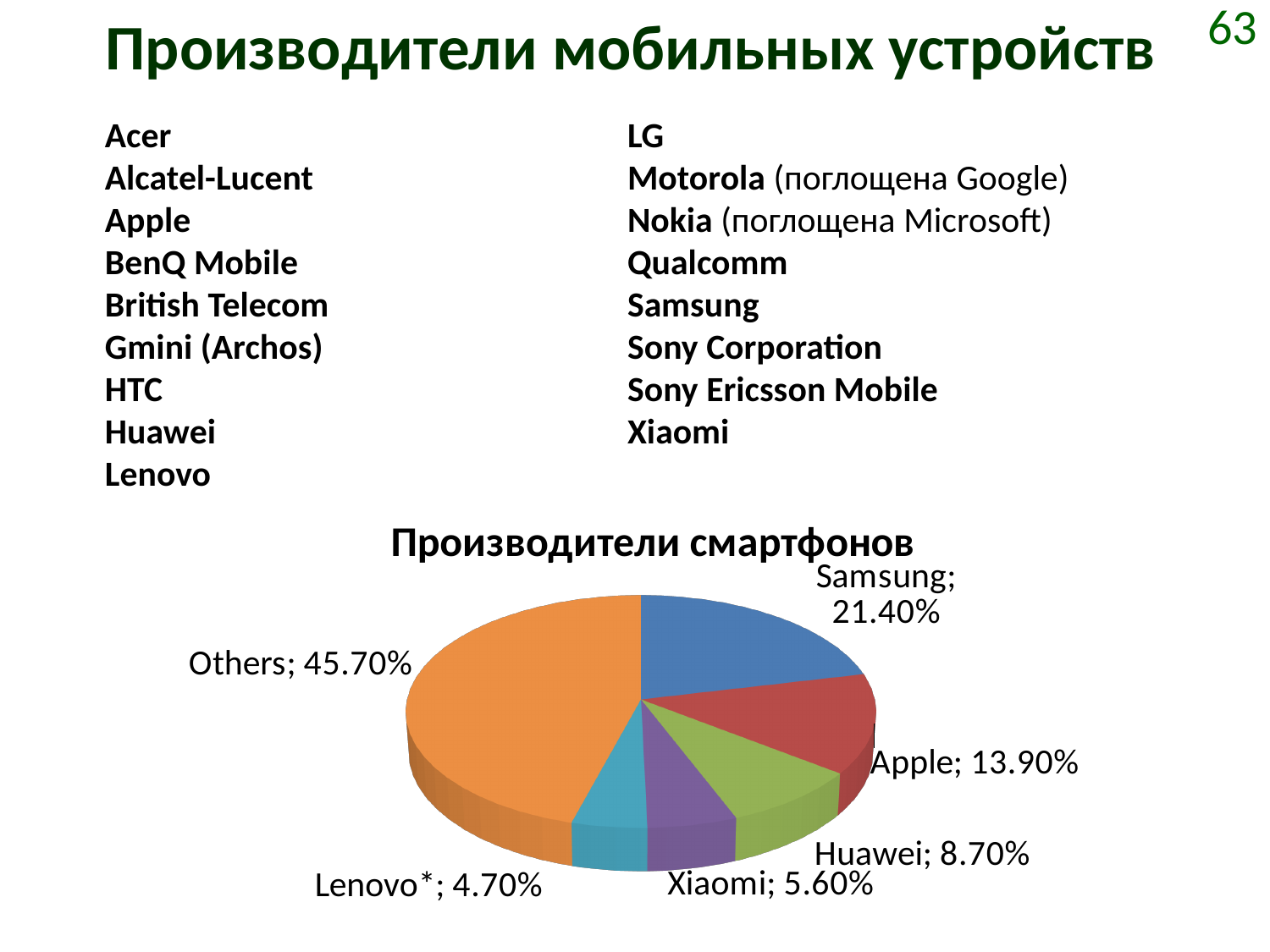

# Производители мобильных устройств
63
Acer
Alcatel-Lucent
Apple
BenQ Mobile
British Telecom
Gmini (Archos)
HTC
Huawei
Lenovo
LG
Motorola (поглощена Google)
Nokia (поглощена Microsoft)
Qualcomm
Samsung
Sony Corporation
Sony Ericsson Mobile
Xiaomi

[unsupported chart]